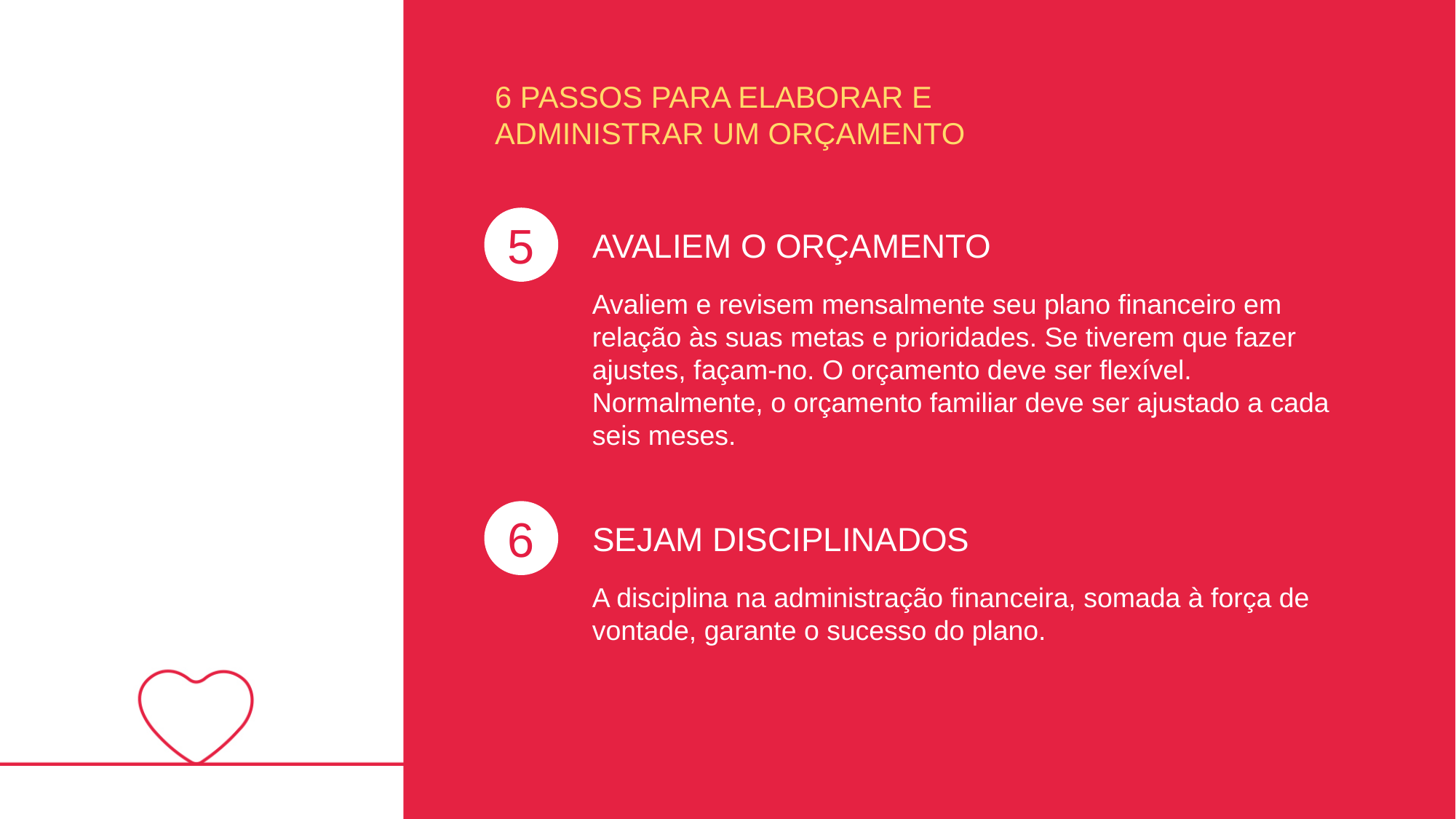

6 PASSOS PARA ELABORAR E ADMINISTRAR UM ORÇAMENTO
5
AVALIEM O ORÇAMENTO
Avaliem e revisem mensalmente seu plano financeiro em relação às suas metas e prioridades. Se tiverem que fazer ajustes, façam-no. O orçamento deve ser flexível. Normalmente, o orçamento familiar deve ser ajustado a cada seis meses.
6
SEJAM DISCIPLINADOS
A disciplina na administração financeira, somada à força de vontade, garante o sucesso do plano.